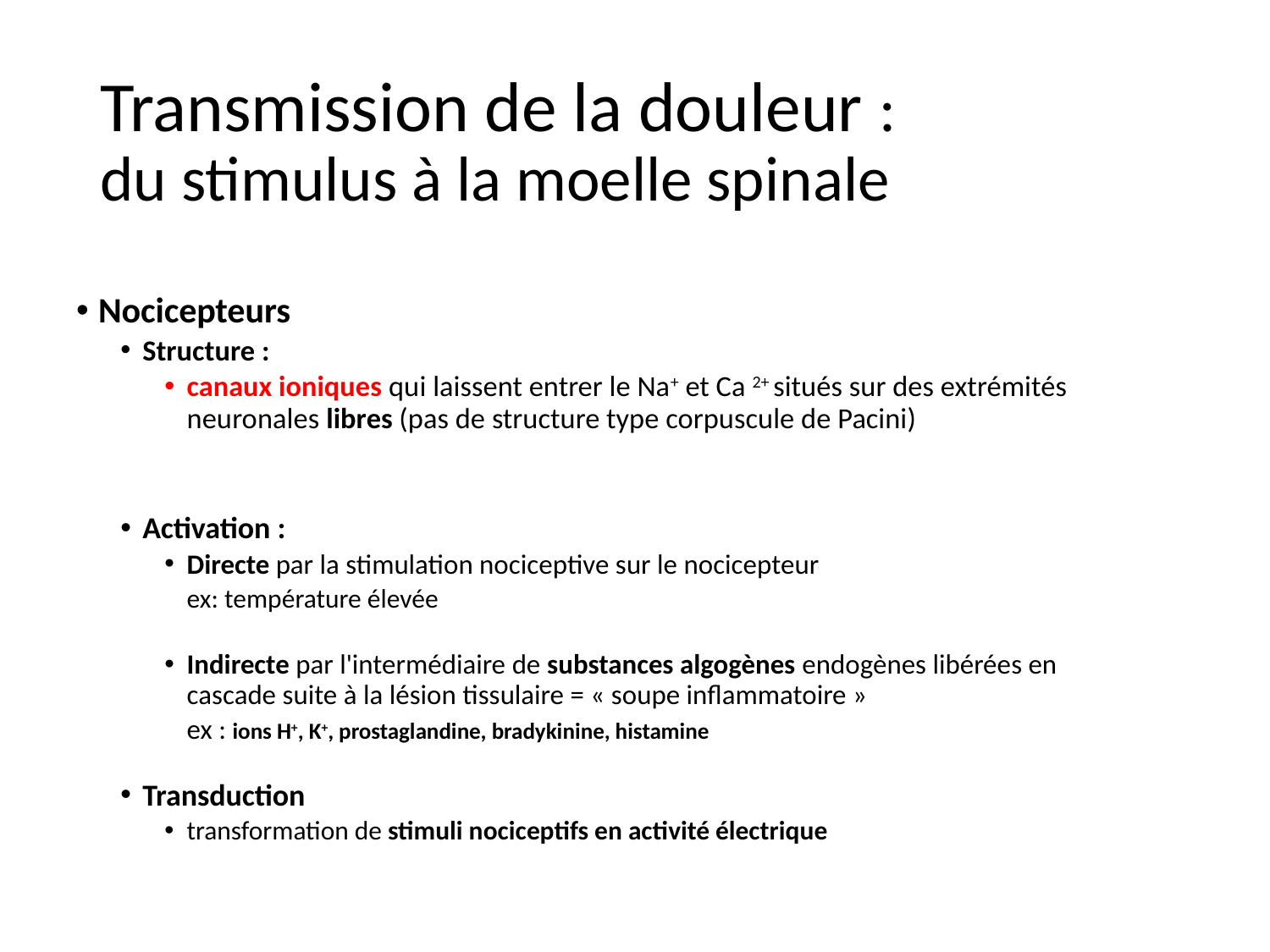

# Transmission de la douleur : du stimulus à la moelle spinale
Nocicepteurs
Structure :
canaux ioniques qui laissent entrer le Na+ et Ca 2+ situés sur des extrémités neuronales libres (pas de structure type corpuscule de Pacini)

Activation :
Directe par la stimulation nociceptive sur le nocicepteur
	ex: température élevée

Indirecte par l'intermédiaire de substances algogènes endogènes libérées en cascade suite à la lésion tissulaire = « soupe inflammatoire »
	ex : ions H+, K+, prostaglandine, bradykinine, histamine

Transduction
transformation de stimuli nociceptifs en activité électrique